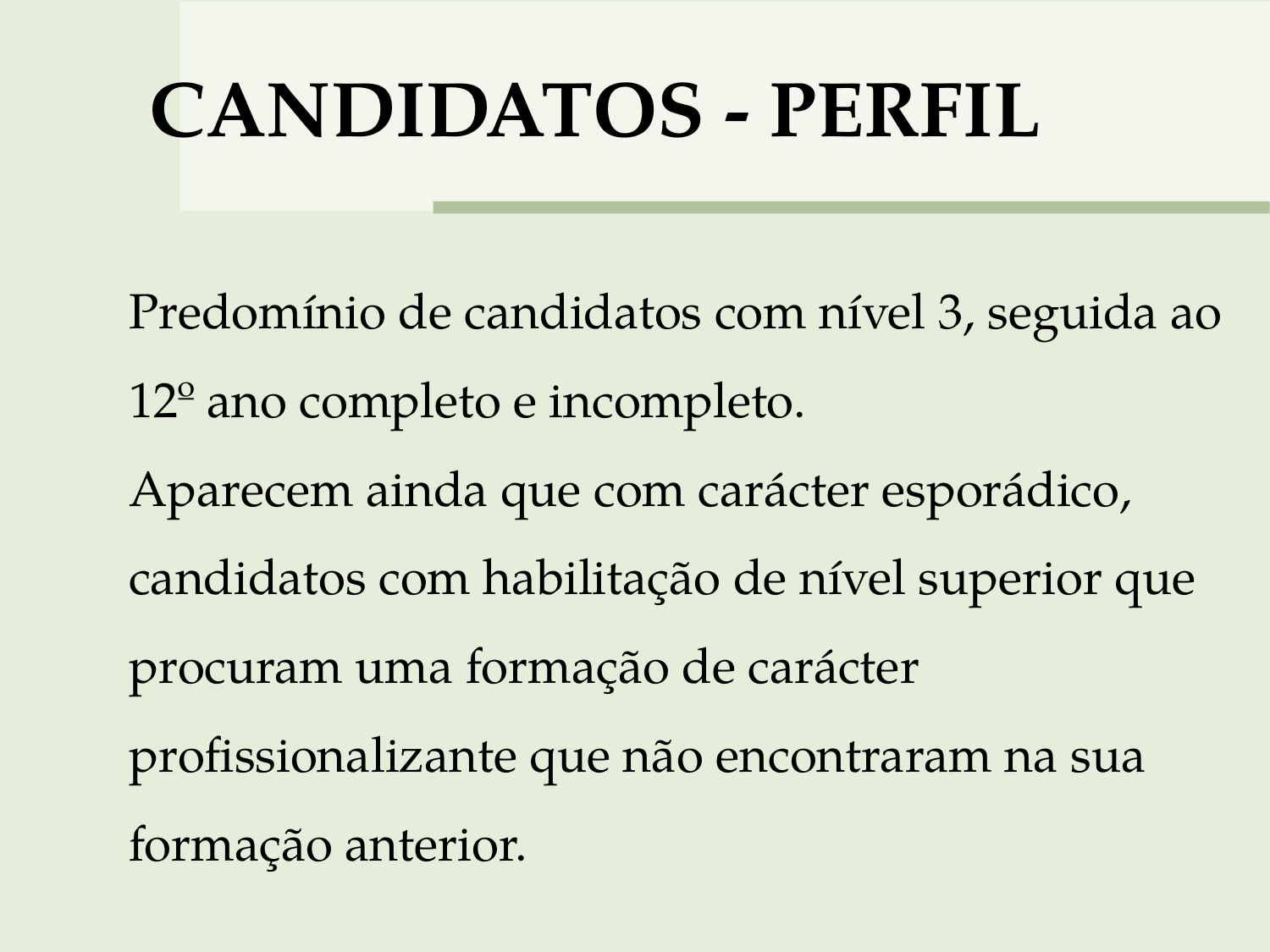

CANDIDATOS - PERFIL
Predomínio de candidatos com nível 3, seguida ao 12º ano completo e incompleto.
Aparecem ainda que com carácter esporádico, candidatos com habilitação de nível superior que procuram uma formação de carácter profissionalizante que não encontraram na sua formação anterior.